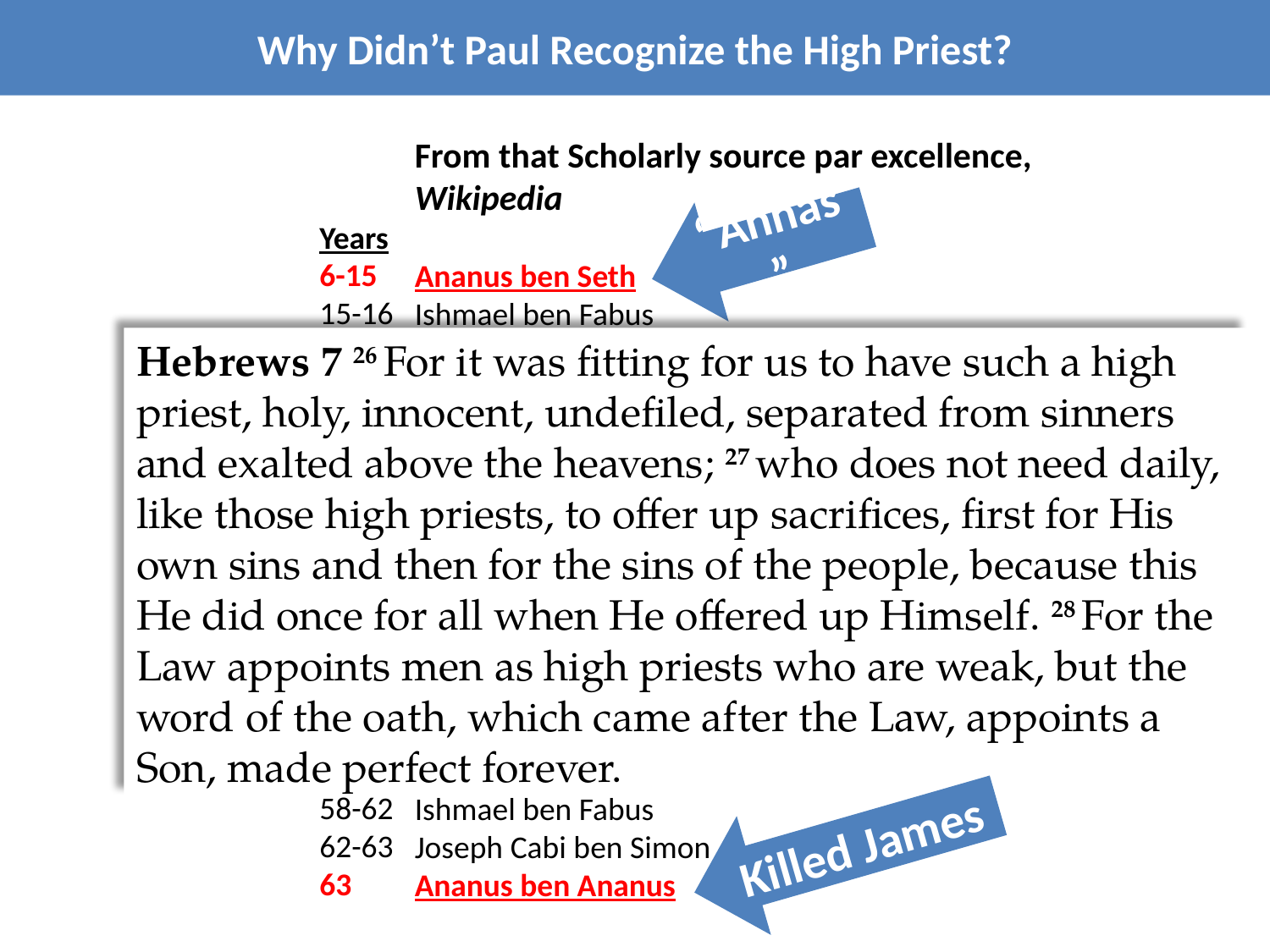

Why Didn’t Paul Recognize the High Priest?
From that Scholarly source par excellence,
Wikipedia

Ananus ben Seth
Ishmael ben Fabus
Eleazar ben Ananus
Simon ben Camithus
Joseph Caiaphas (son-in-law of the high priest Ananus ben Seth)
Jonathan ben Ananus
Theophilus ben Ananus
Simon Cantatheras ben Boethus
Matthias ben Ananus
Elioneus ben Simon Cantatheras
Jonathan ben Ananus
Josephus ben Camydus
Ananias ben Nebedeus
Jonathan
Ishmael ben Fabus
Joseph Cabi ben Simon
Ananus ben Ananus
“Annas”
Years
6-15
15-16
16-17
17-18
18-36
36-37
37-41
41-43
43
43-44
44
44-46
46-58
58
58-62
62-63
63
Hebrews 7 26 For it was fitting for us to have such a high priest, holy, innocent, undefiled, separated from sinners and exalted above the heavens; 27 who does not need daily, like those high priests, to offer up sacrifices, first for His own sins and then for the sins of the people, because this He did once for all when He offered up Himself. 28 For the Law appoints men as high priests who are weak, but the word of the oath, which came after the Law, appoints a Son, made perfect forever.
Killed James